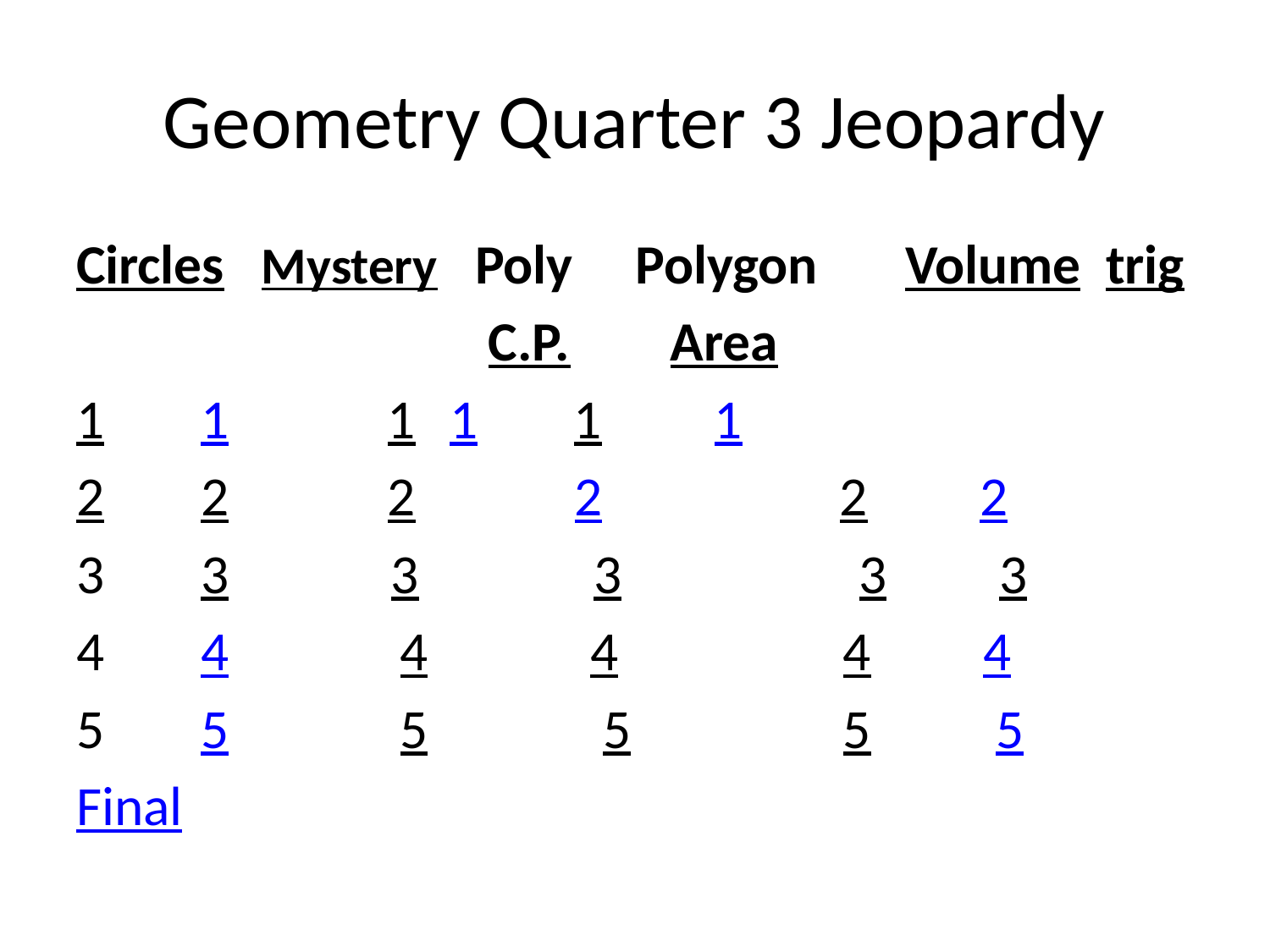

# Geometry Quarter 3 Jeopardy
Circles   Mystery   Poly     Polygon       Volume  trig
                                 C.P.        Area
1		1	     1		1		1         1
2		2	     2	          2                   2         2
3		3             3              3                   3         3
4		4	      4             4                  4         4
5		5	      5              5                 5          5
Final